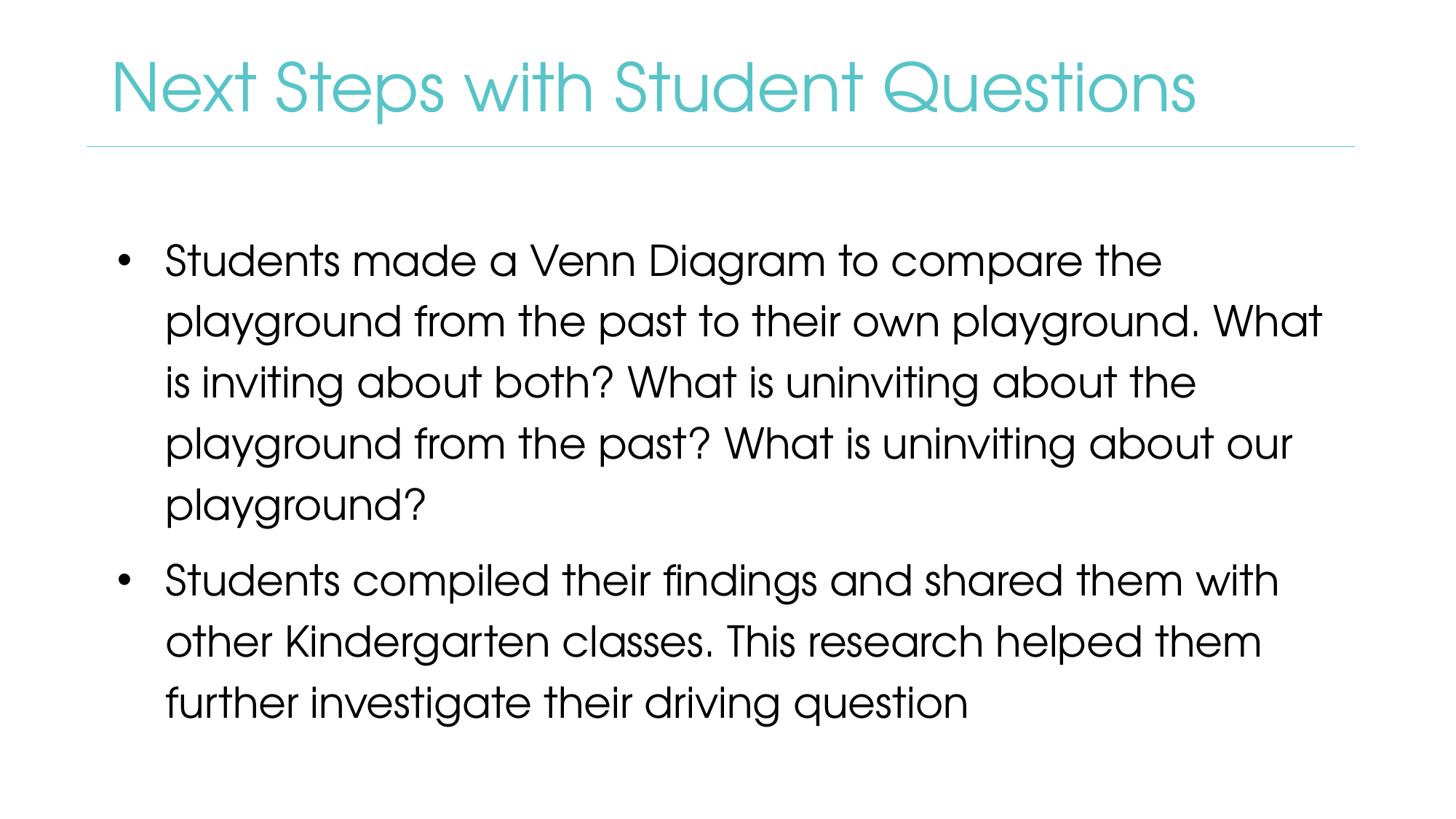

# Next Steps with Student Questions
Students made a Venn Diagram to compare the playground from the past to their own playground. What is inviting about both? What is uninviting about the playground from the past? What is uninviting about our playground?
Students compiled their findings and shared them with other Kindergarten classes. This research helped them further investigate their driving question